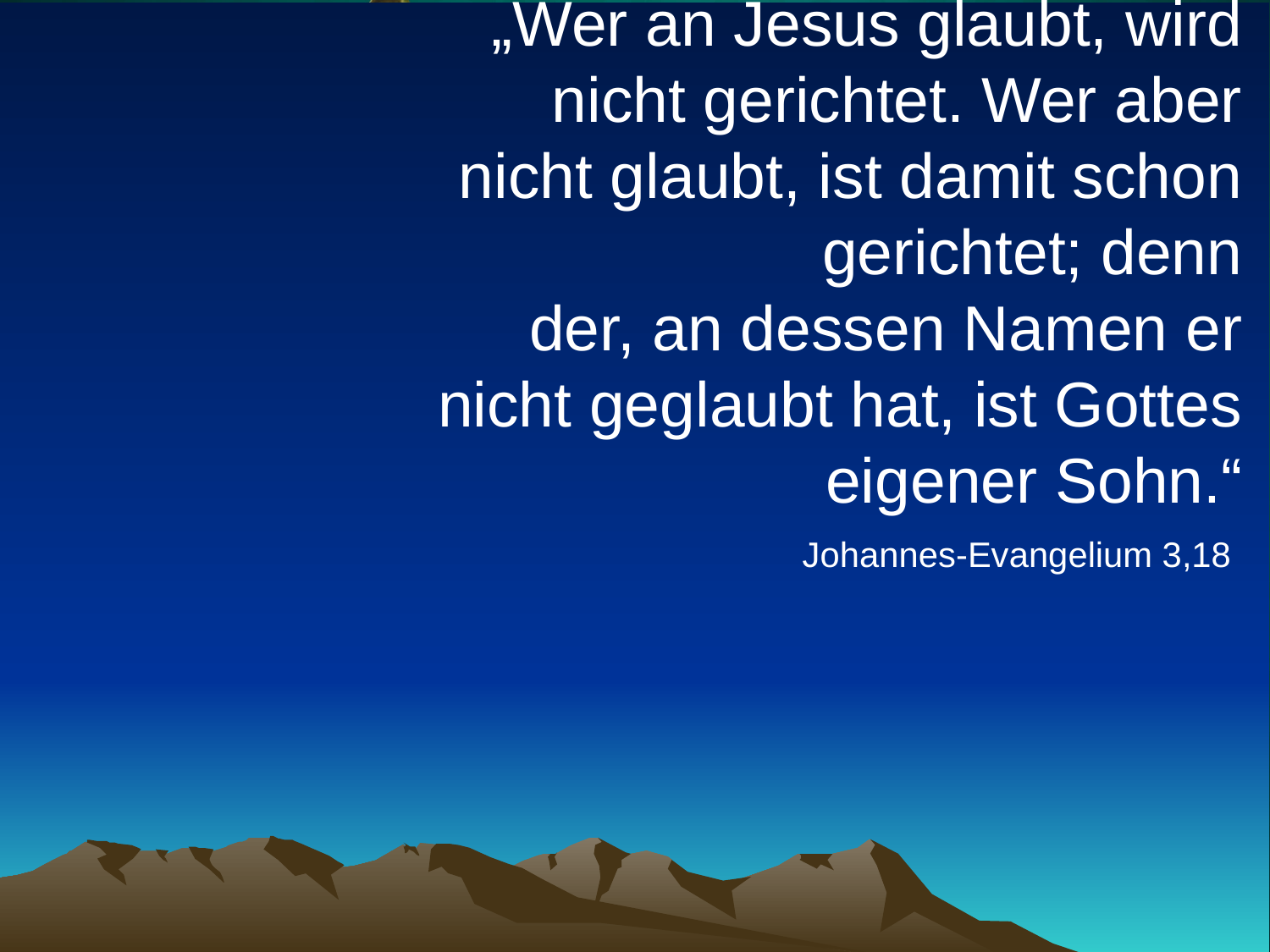

# „Wer an Jesus glaubt, wird nicht gerichtet. Wer aber nicht glaubt, ist damit schon gerichtet; denn der, an dessen Namen er nicht geglaubt hat, ist Gottes eigener Sohn.“
Johannes-Evangelium 3,18